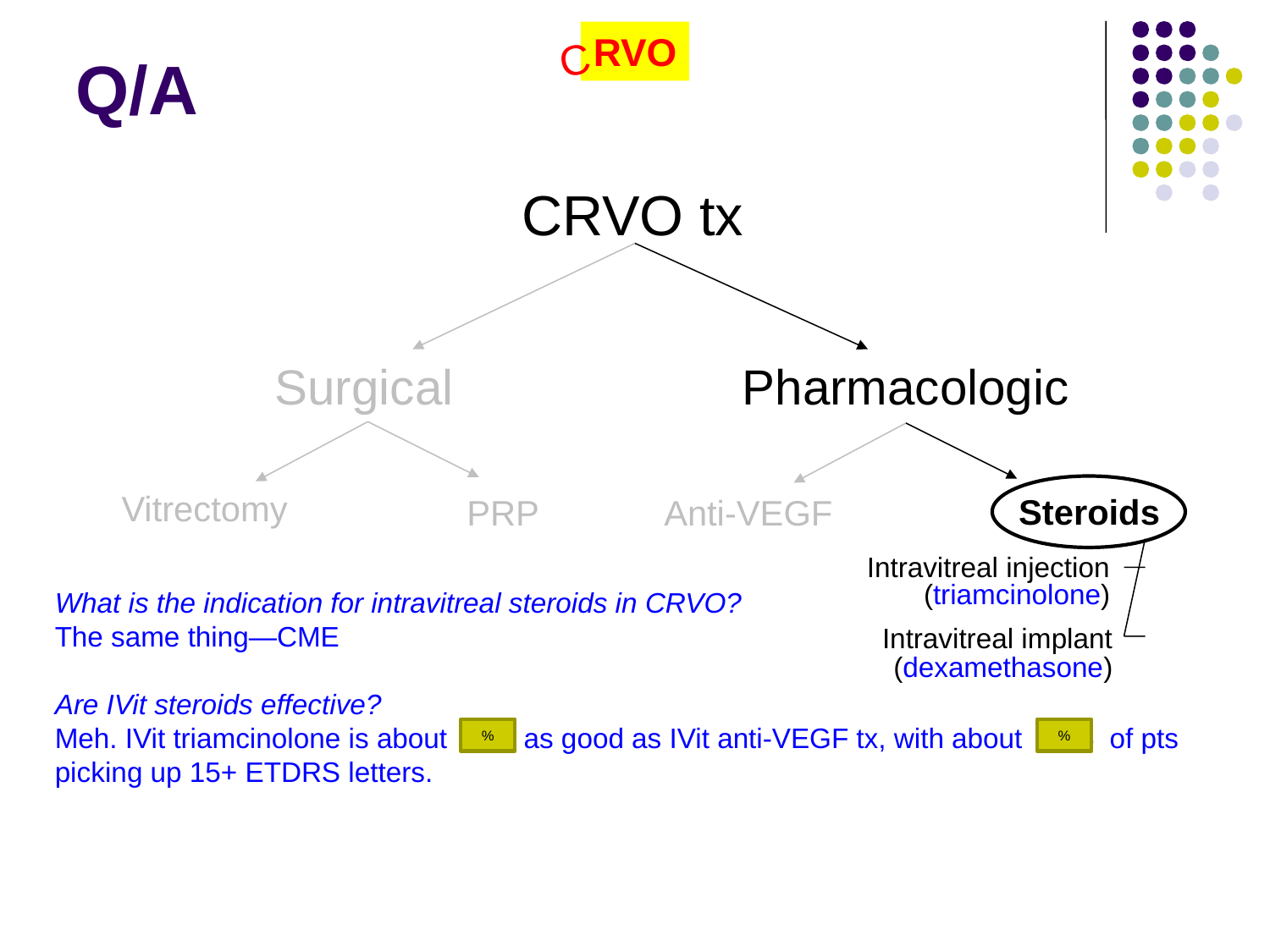

RVO
C
Q/A
CRVO tx

Surgical
Pharmacologic

Vitrectomy
Steroids
PRP
Anti-VEGF
Intravitreal injection
(triamcinolone)

What is the indication for intravitreal steroids in CRVO?
The same thing—CME

Are IVit steroids effective?
Meh. IVit triamcinolone is about  half  as good as IVit anti-VEGF tx, with about  25%  of pts picking up 15+ ETDRS letters.
Intravitreal implant
(dexamethasone)

%
%